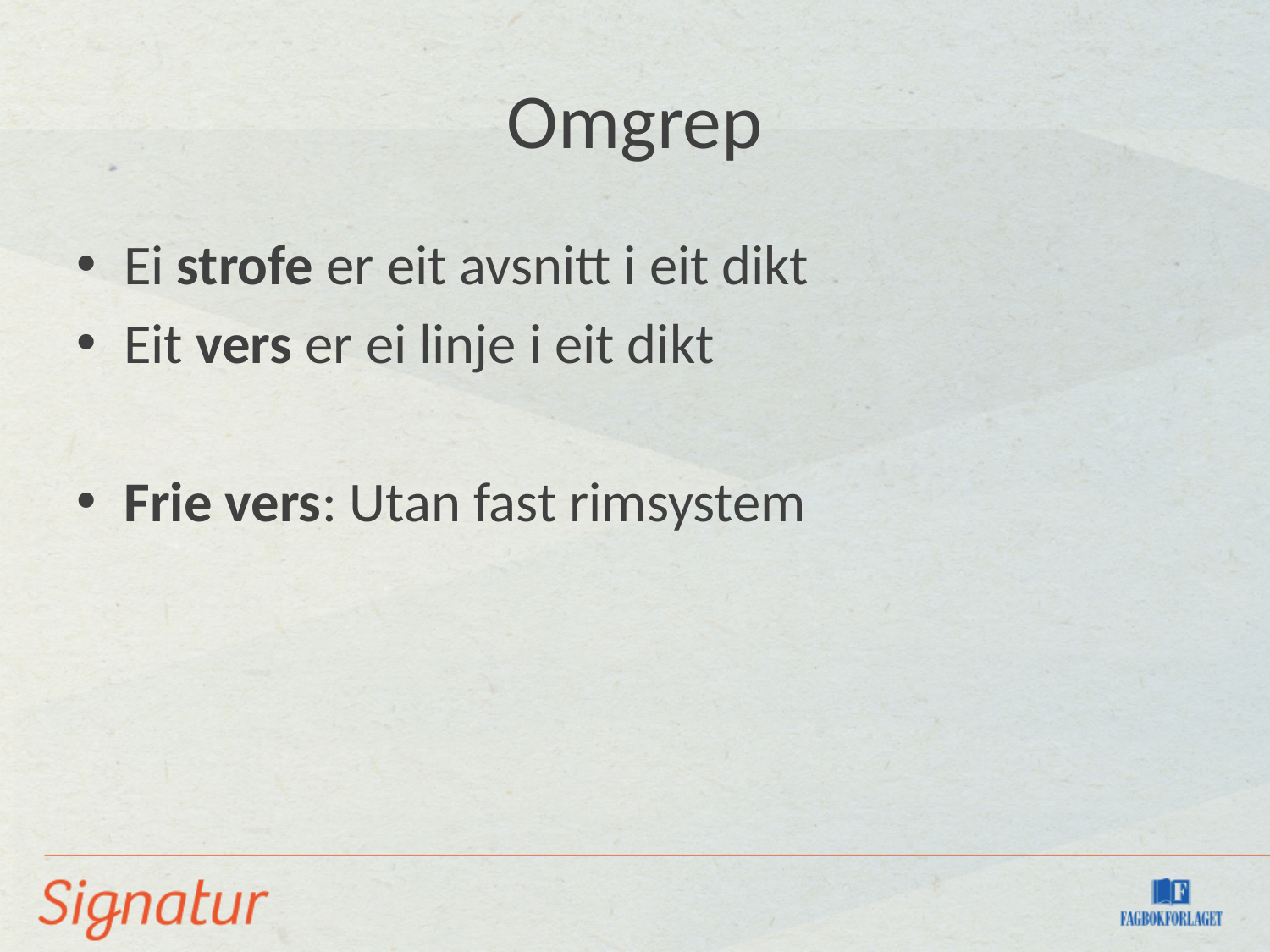

# Omgrep
Ei strofe er eit avsnitt i eit dikt
Eit vers er ei linje i eit dikt

Frie vers: Utan fast rimsystem